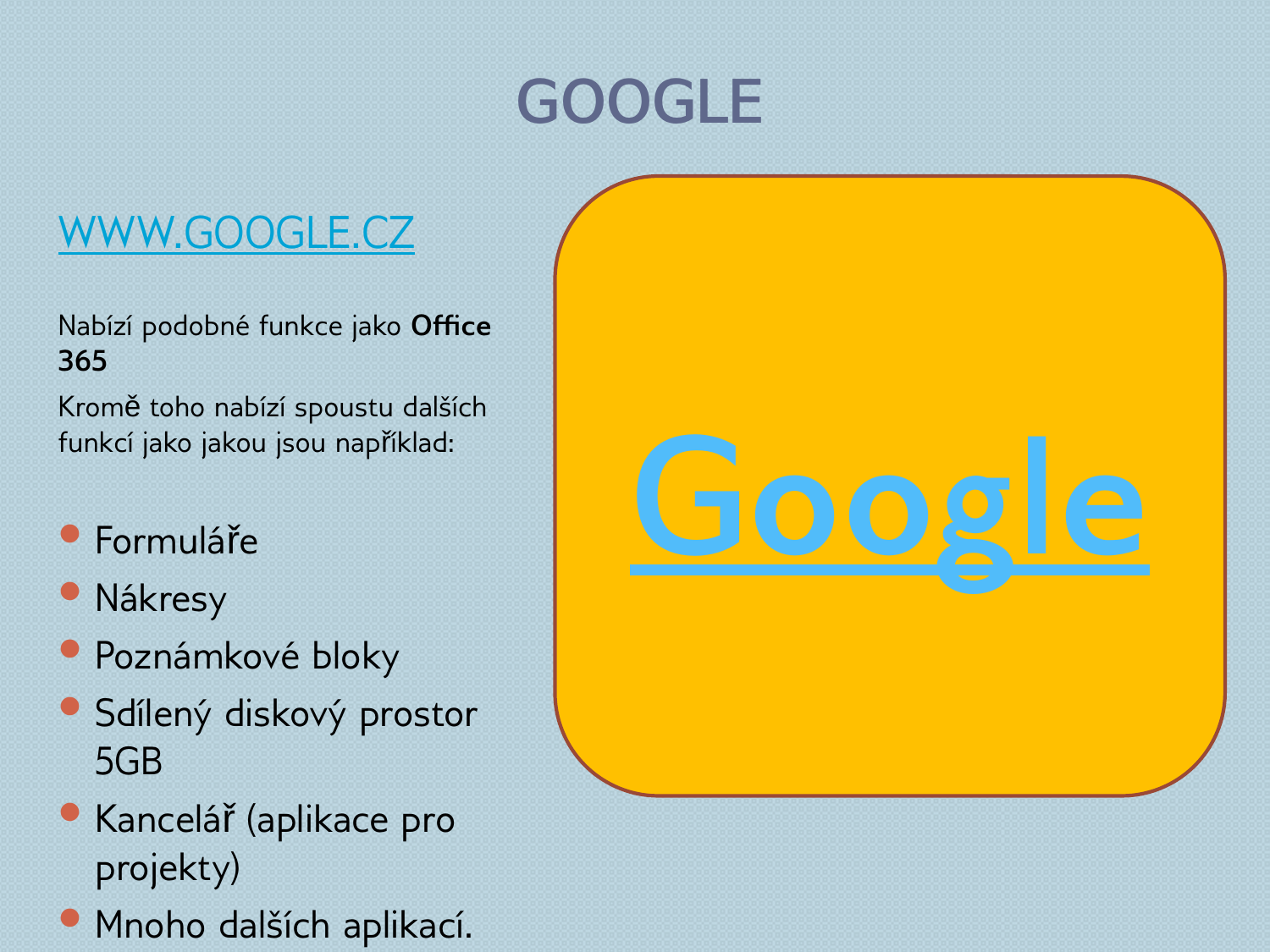

# Google
Google
www.google.cz

Nabízí podobné funkce jako Office 365
Kromě toho nabízí spoustu dalších funkcí jako jakou jsou například:

Formuláře
Nákresy
Poznámkové bloky
Sdílený diskový prostor 5GB
Kancelář (aplikace pro projekty)
Mnoho dalších aplikací.